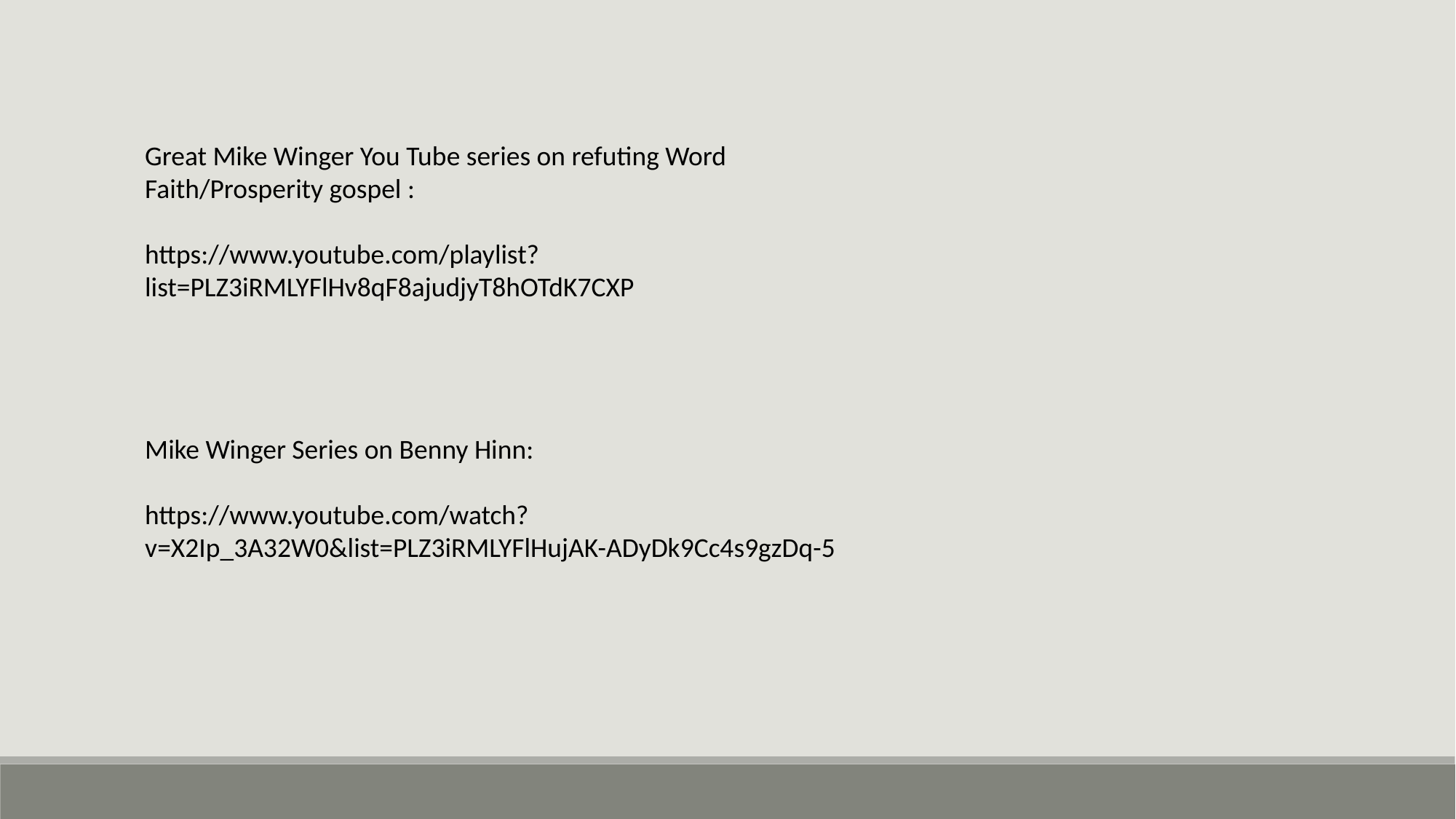

Great Mike Winger You Tube series on refuting Word Faith/Prosperity gospel :
https://www.youtube.com/playlist?list=PLZ3iRMLYFlHv8qF8ajudjyT8hOTdK7CXP
Mike Winger Series on Benny Hinn:
https://www.youtube.com/watch?v=X2Ip_3A32W0&list=PLZ3iRMLYFlHujAK-ADyDk9Cc4s9gzDq-5